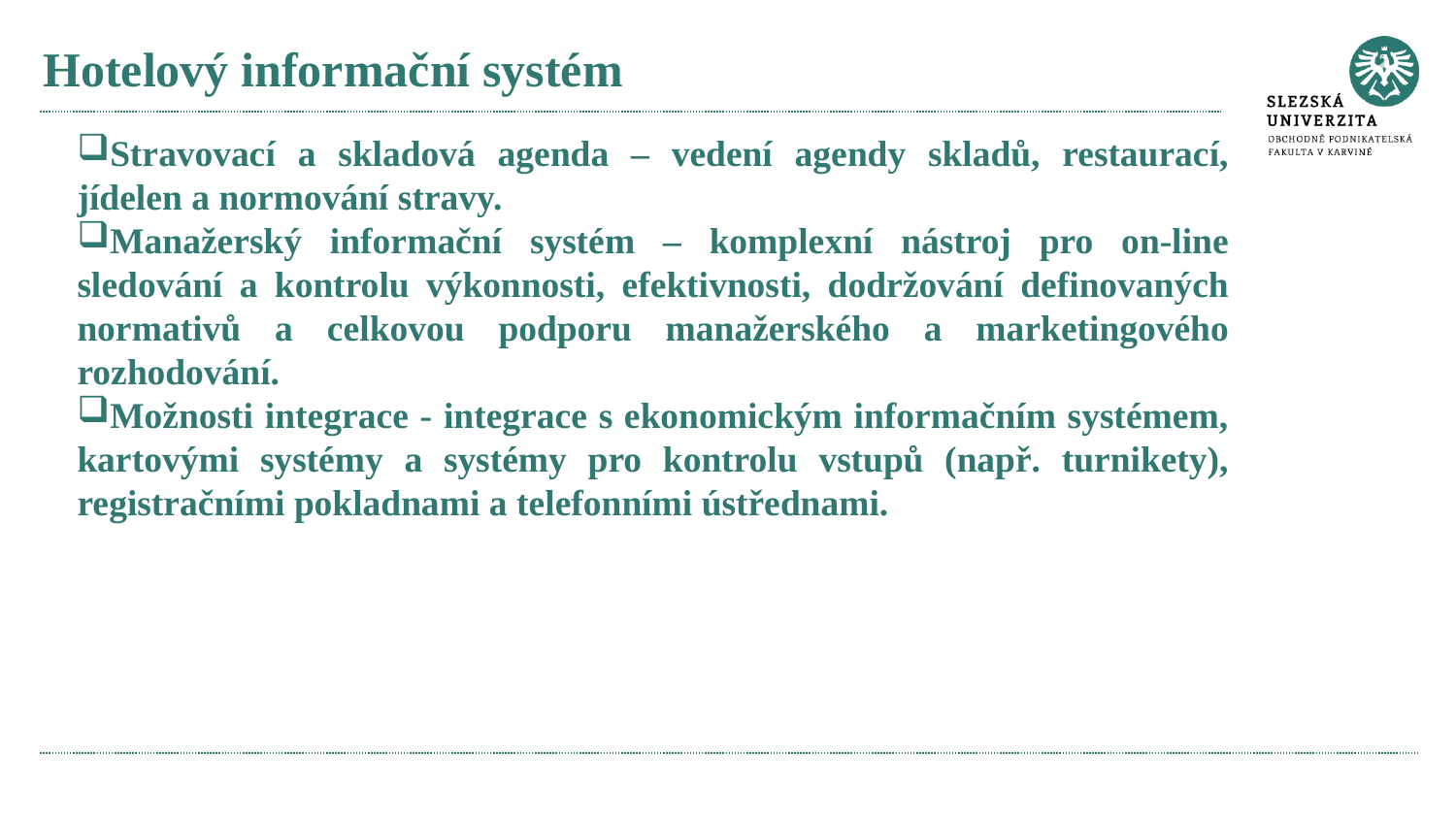

# Hotelový informační systém
Stravovací a skladová agenda – vedení agendy skladů, restaurací, jídelen a normování stravy.
Manažerský informační systém – komplexní nástroj pro on-line sledování a kontrolu výkonnosti, efektivnosti, dodržování definovaných normativů a celkovou podporu manažerského a marketingového rozhodování.
Možnosti integrace - integrace s ekonomickým informačním systémem, kartovými systémy a systémy pro kontrolu vstupů (např. turnikety), registračními pokladnami a telefonními ústřednami.